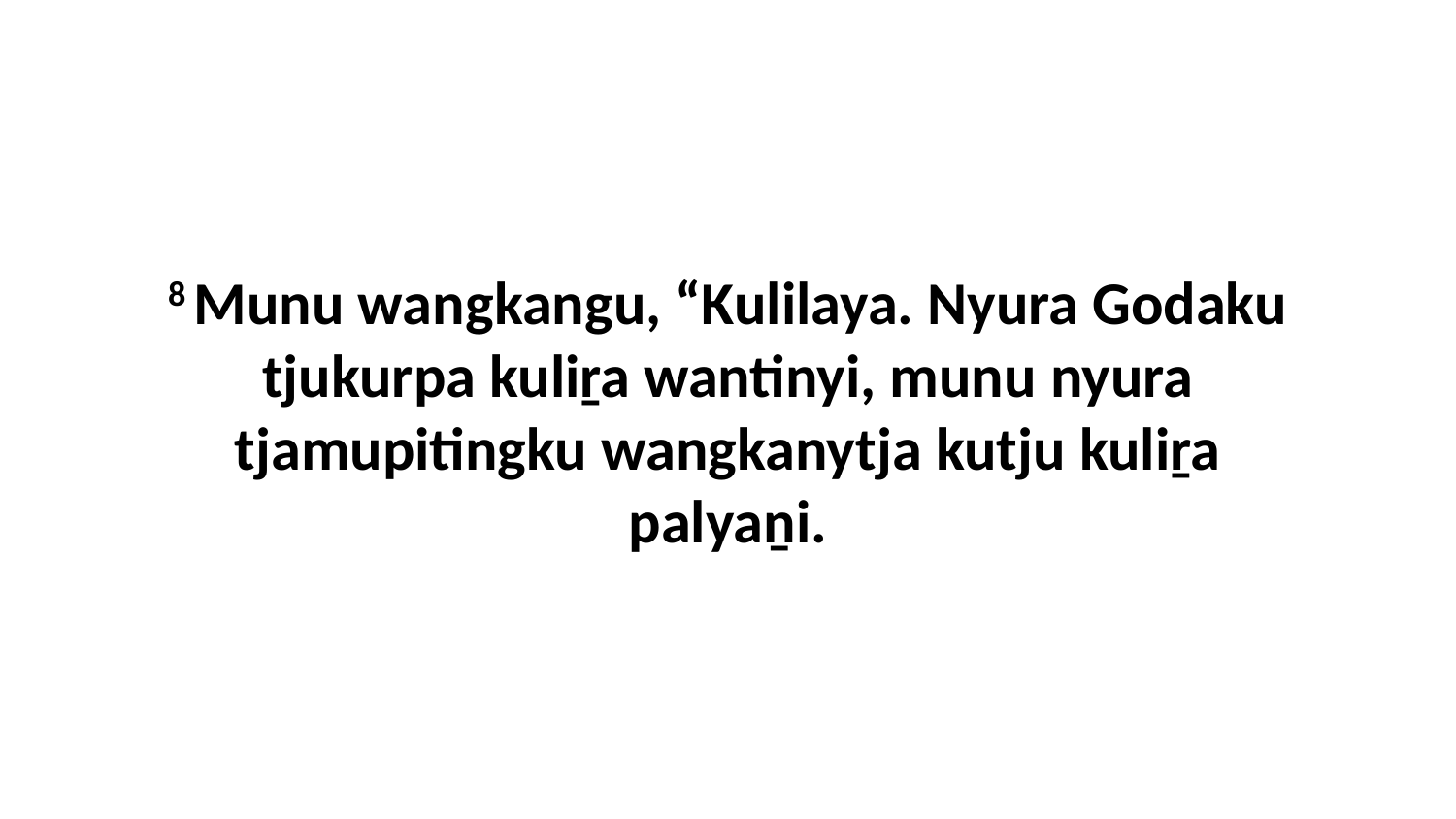

8 Munu wangkangu, “Kulilaya. Nyura Godaku tjukurpa kuliṟa wantinyi, munu nyura tjamupitingku wangkanytja kutju kuliṟa palyaṉi.